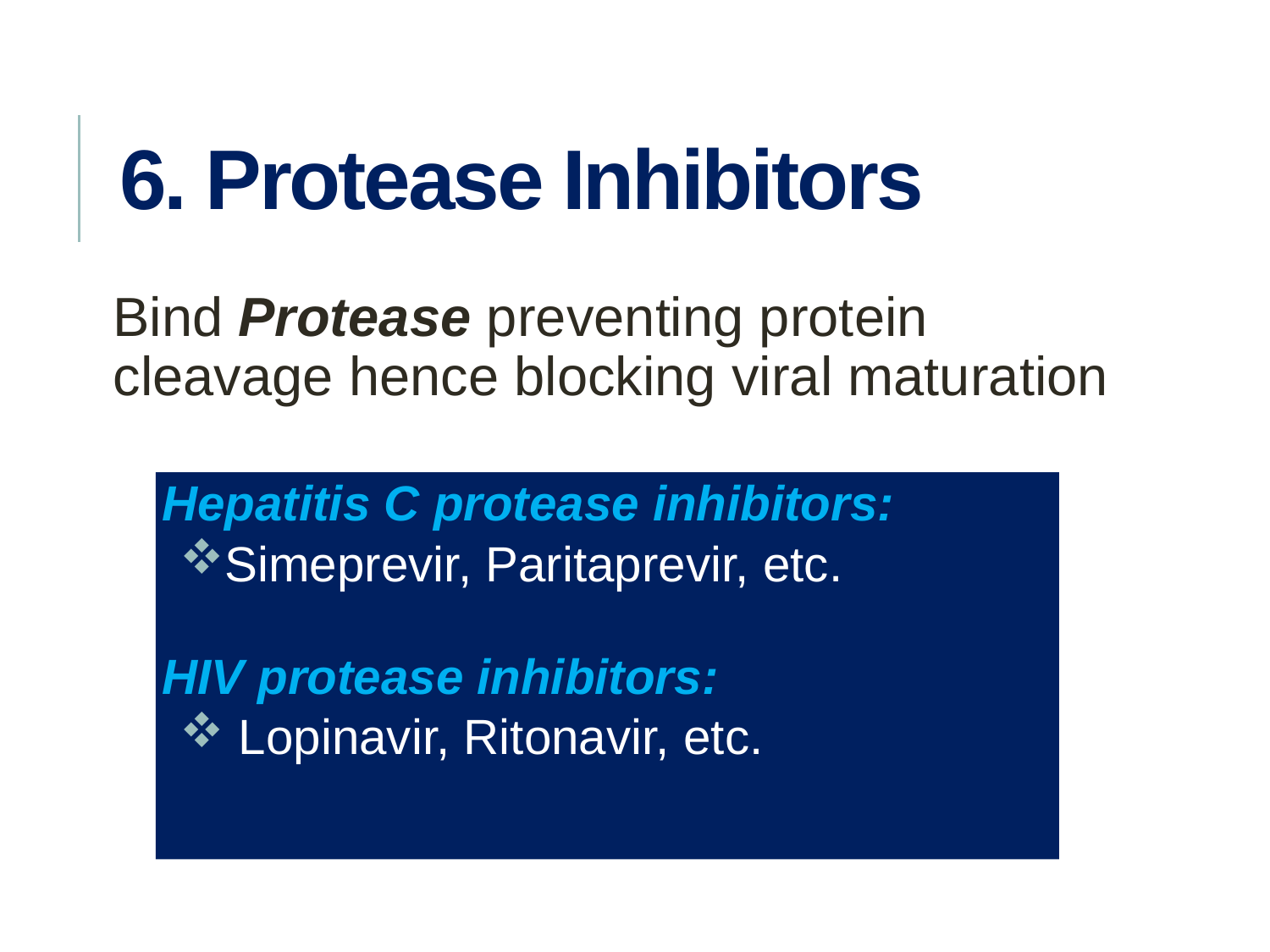

# 6. Protease Inhibitors
Bind Protease preventing protein cleavage hence blocking viral maturation
Hepatitis C protease inhibitors:
Simeprevir, Paritaprevir, etc.
HIV protease inhibitors:
 Lopinavir, Ritonavir, etc.